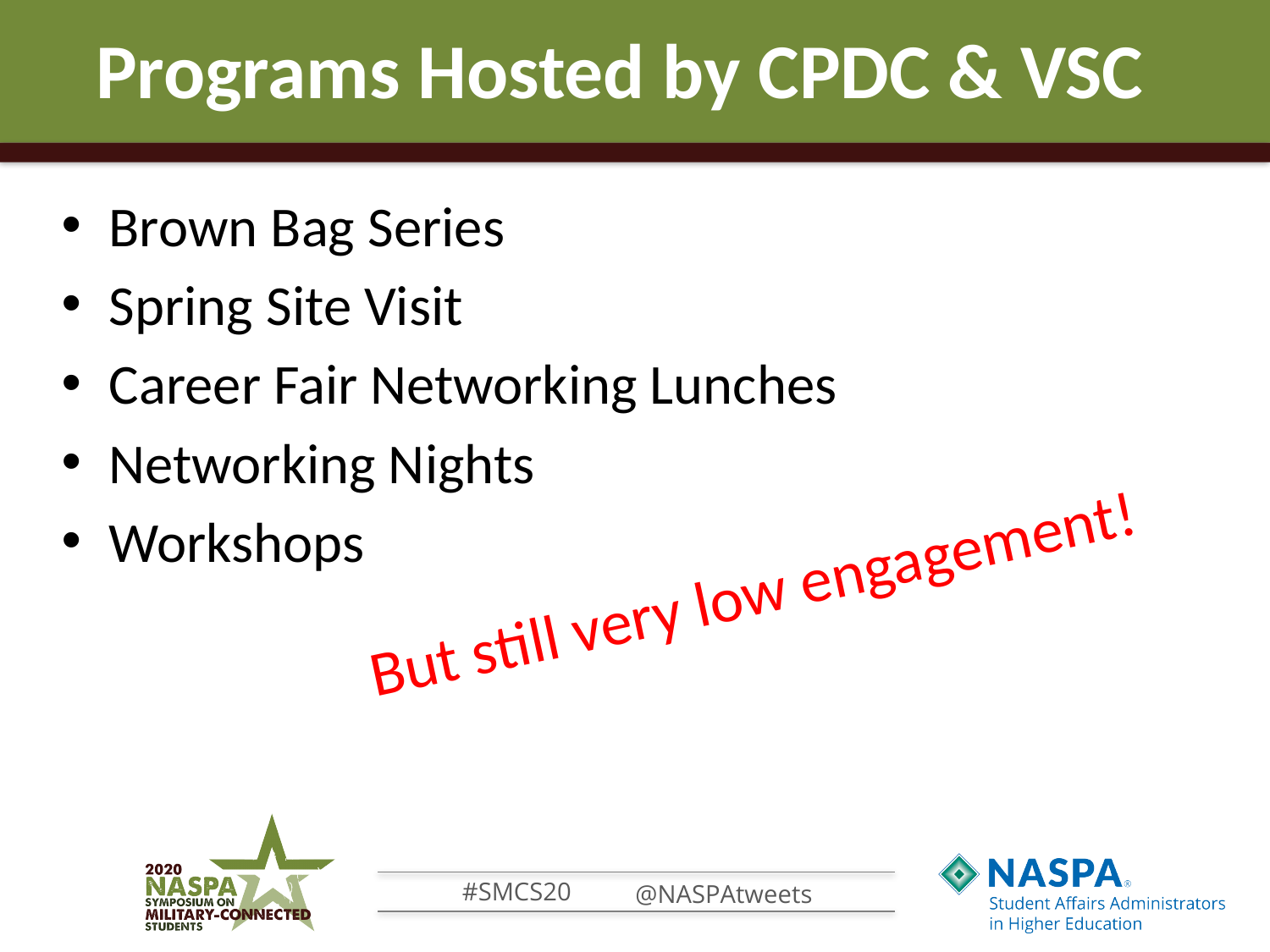

# Programs Hosted by CPDC & VSC
Brown Bag Series
Spring Site Visit
Career Fair Networking Lunches
Networking Nights
Workshops
But still very low engagement!